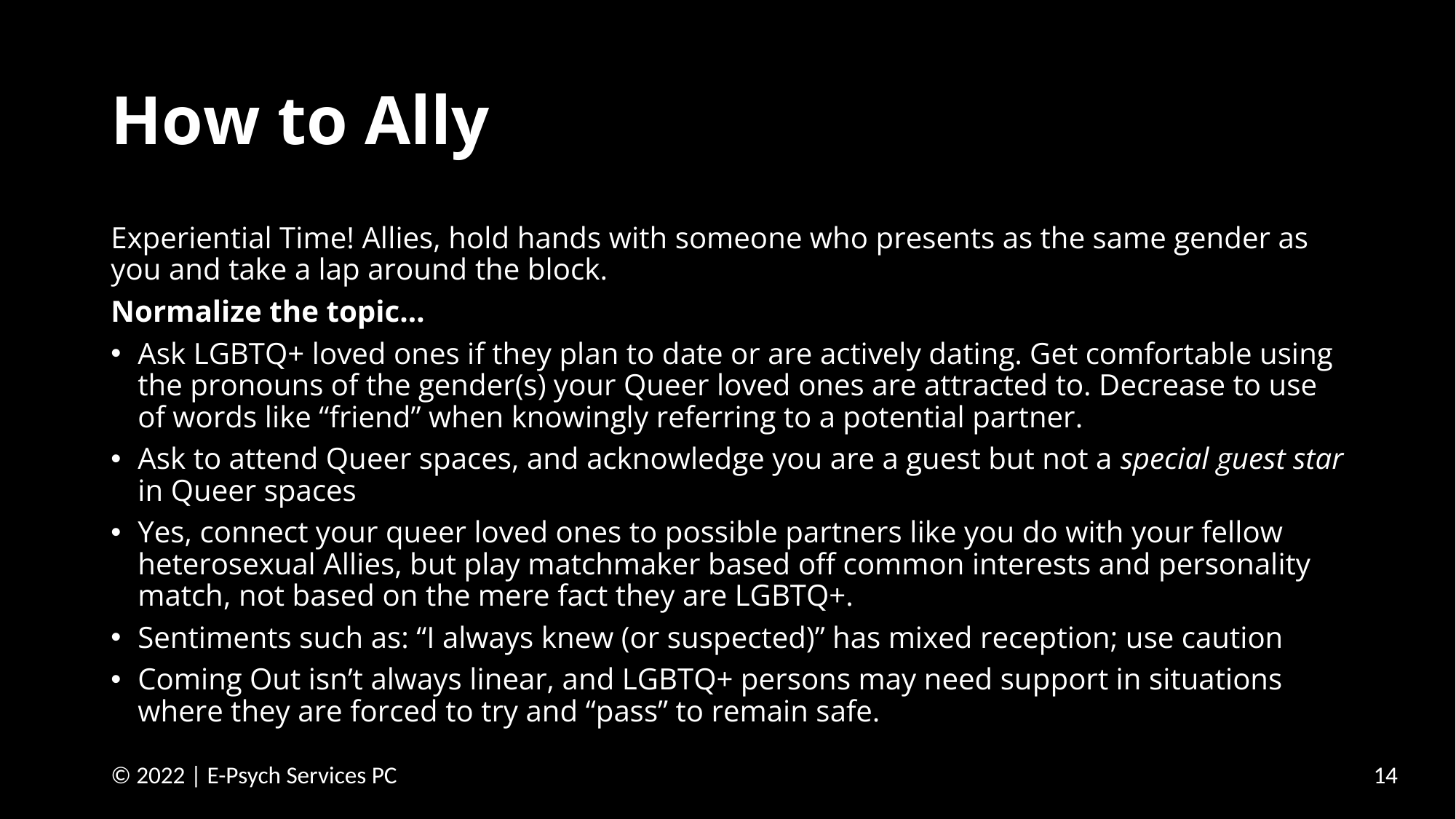

# How to Ally
Experiential Time! Allies, hold hands with someone who presents as the same gender as you and take a lap around the block.
Normalize the topic…
Ask LGBTQ+ loved ones if they plan to date or are actively dating. Get comfortable using the pronouns of the gender(s) your Queer loved ones are attracted to. Decrease to use of words like “friend” when knowingly referring to a potential partner.
Ask to attend Queer spaces, and acknowledge you are a guest but not a special guest star in Queer spaces
Yes, connect your queer loved ones to possible partners like you do with your fellow heterosexual Allies, but play matchmaker based off common interests and personality match, not based on the mere fact they are LGBTQ+.
Sentiments such as: “I always knew (or suspected)” has mixed reception; use caution
Coming Out isn’t always linear, and LGBTQ+ persons may need support in situations where they are forced to try and “pass” to remain safe.
14
© 2022 | E-Psych Services PC